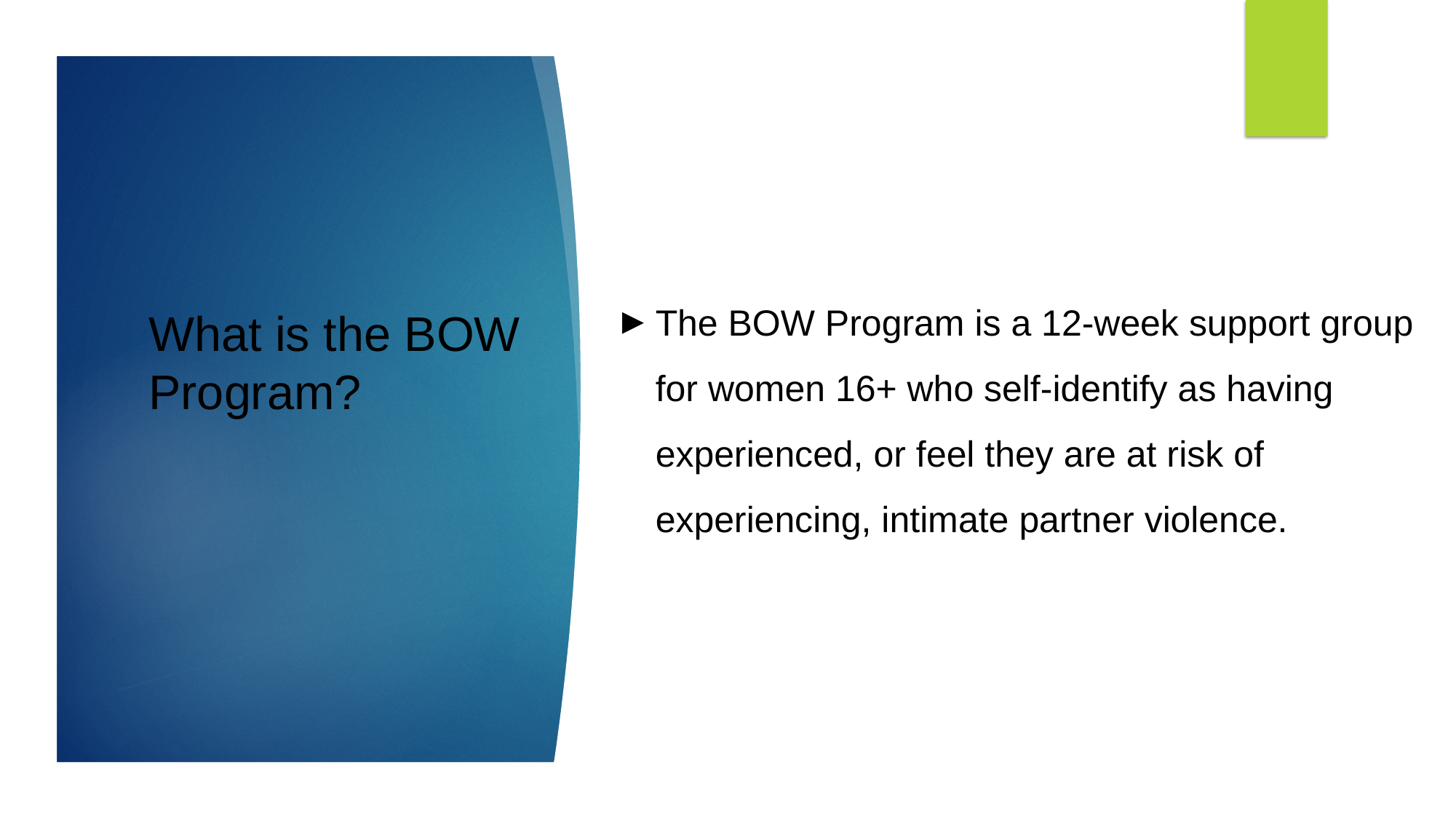

The BOW Program is a 12-week support group for women 16+ who self-identify as having experienced, or feel they are at risk of experiencing, intimate partner violence.
# What is the BOW Program?